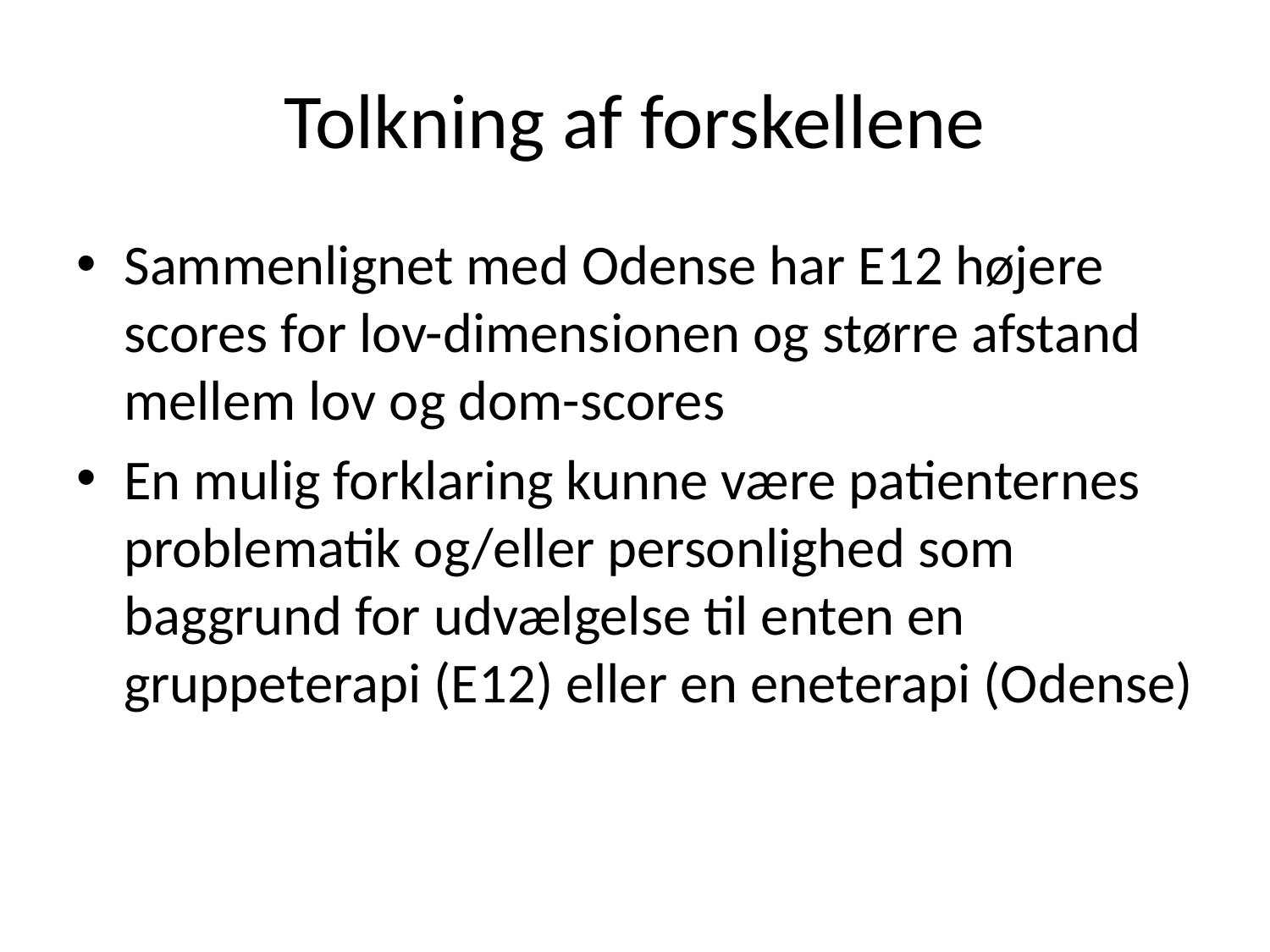

# Tolkning af forskellene
Sammenlignet med Odense har E12 højere scores for lov-dimensionen og større afstand mellem lov og dom-scores
En mulig forklaring kunne være patienternes problematik og/eller personlighed som baggrund for udvælgelse til enten en gruppeterapi (E12) eller en eneterapi (Odense)